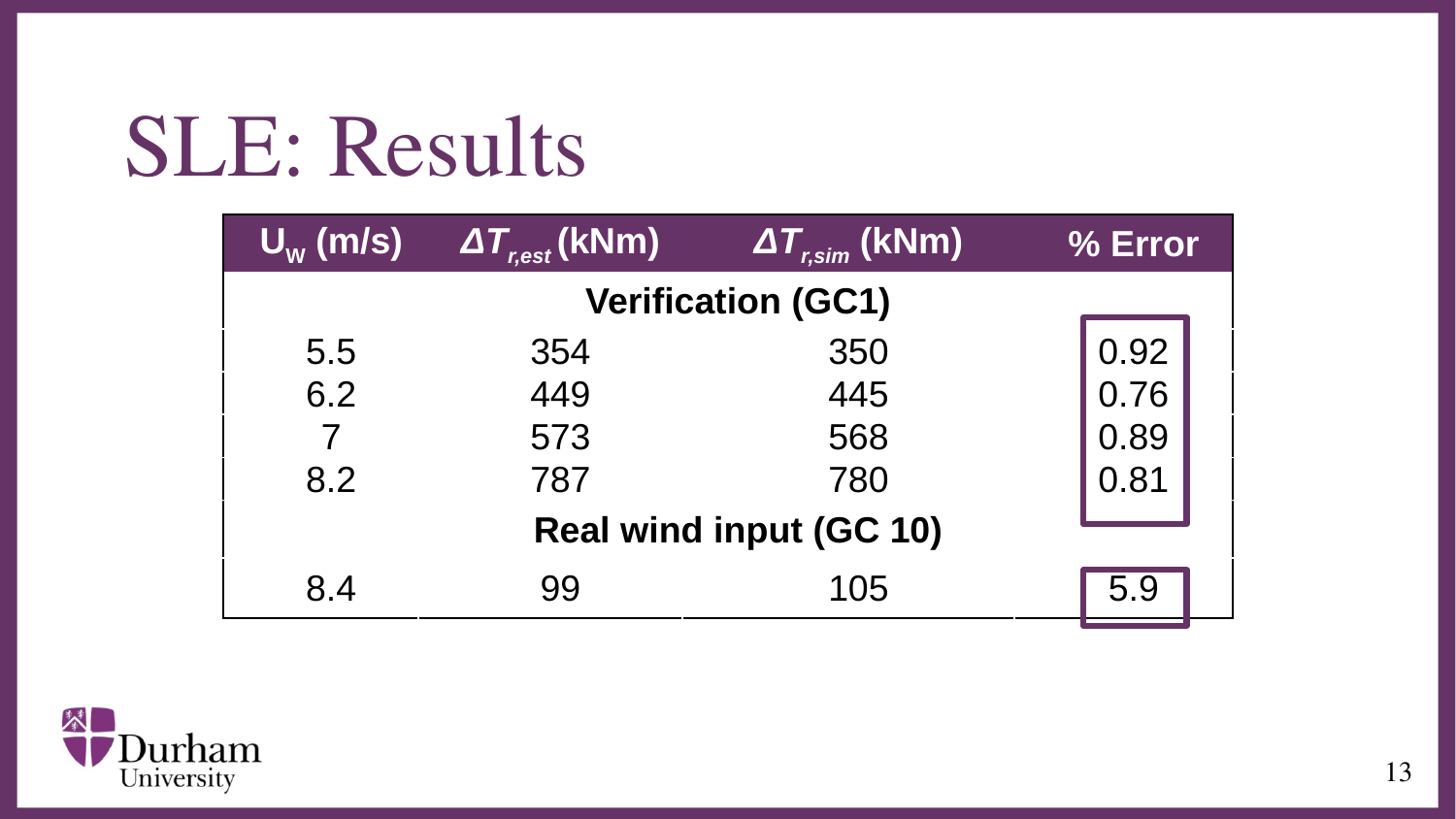

# SLE: Results
| UW (m/s) | ΔTr,est (kNm) | ΔTr,sim (kNm) | % Error |
| --- | --- | --- | --- |
| Verification (GC1) |  |  |  |
| 5.5 | 354 | 350 | 0.92 |
| 6.2 | 449 | 445 | 0.76 |
| 7 | 573 | 568 | 0.89 |
| 8.2 | 787 | 780 | 0.81 |
| Real wind input (GC 10) |  |  |  |
| 8.4 | 99 | 105 | 5.9 |

13